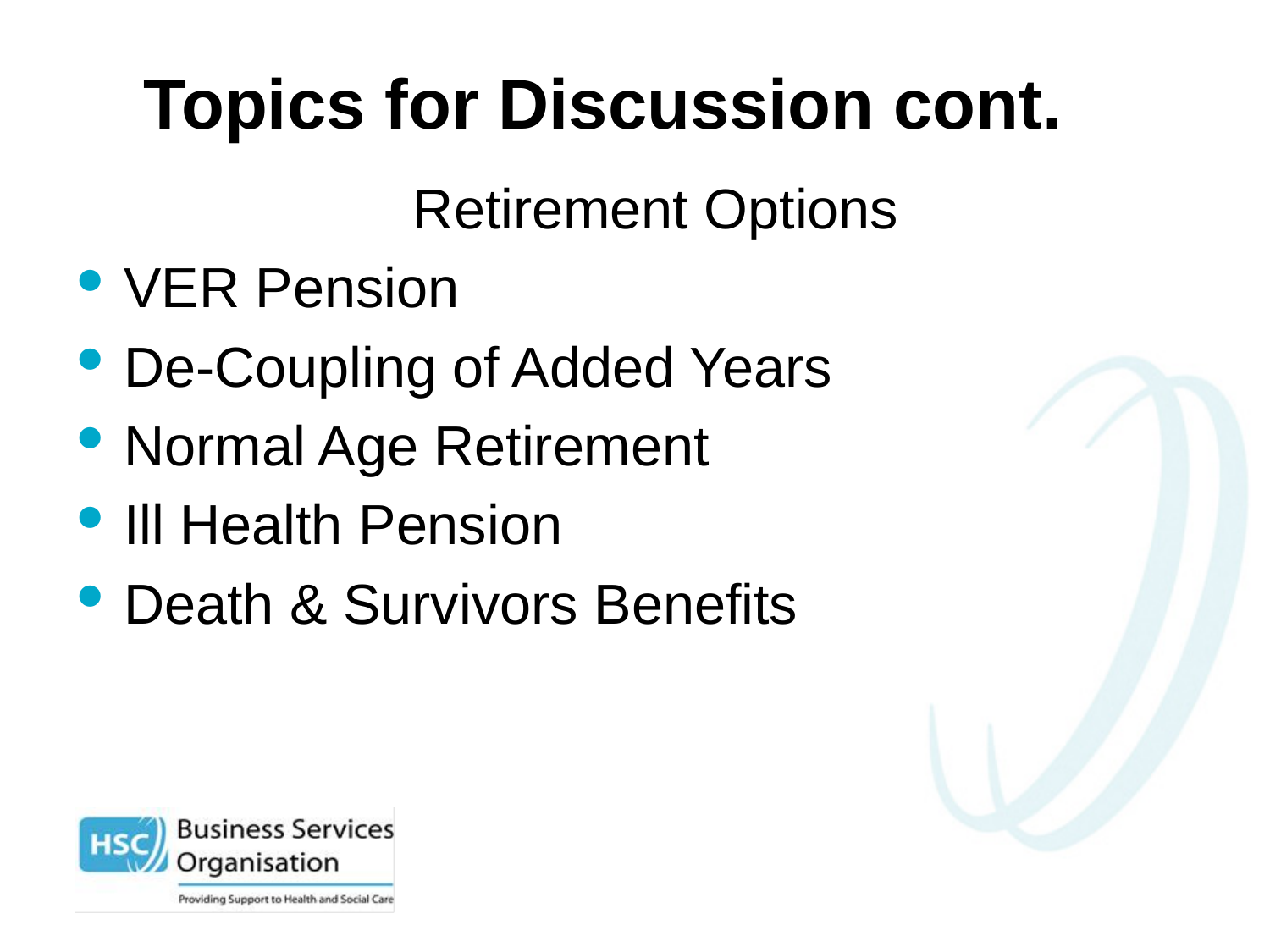

# Topics for Discussion cont.
Retirement Options
VER Pension
De-Coupling of Added Years
Normal Age Retirement
Ill Health Pension
Death & Survivors Benefits